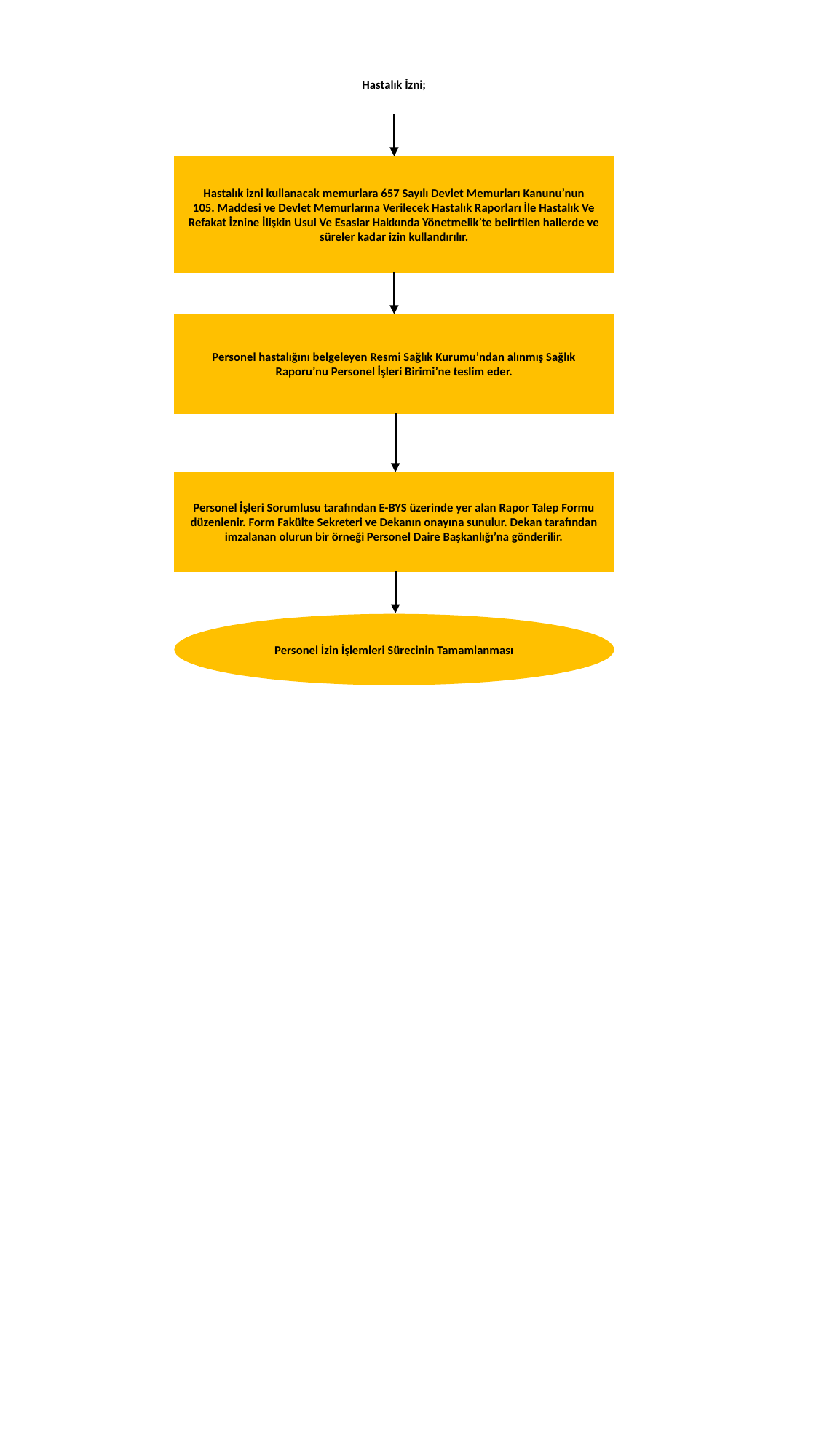

Hastalık İzni;
Hastalık izni kullanacak memurlara 657 Sayılı Devlet Memurları Kanunu’nun
105. Maddesi ve Devlet Memurlarına Verilecek Hastalık Raporları İle Hastalık Ve Refakat İznine İlişkin Usul Ve Esaslar Hakkında Yönetmelik’te belirtilen hallerde ve süreler kadar izin kullandırılır.
Personel hastalığını belgeleyen Resmi Sağlık Kurumu’ndan alınmış Sağlık Raporu’nu Personel İşleri Birimi’ne teslim eder.
Personel İşleri Sorumlusu tarafından E-BYS üzerinde yer alan Rapor Talep Formu düzenlenir. Form Fakülte Sekreteri ve Dekanın onayına sunulur. Dekan tarafından imzalanan olurun bir örneği Personel Daire Başkanlığı’na gönderilir.
Personel İzin İşlemleri Sürecinin Tamamlanması